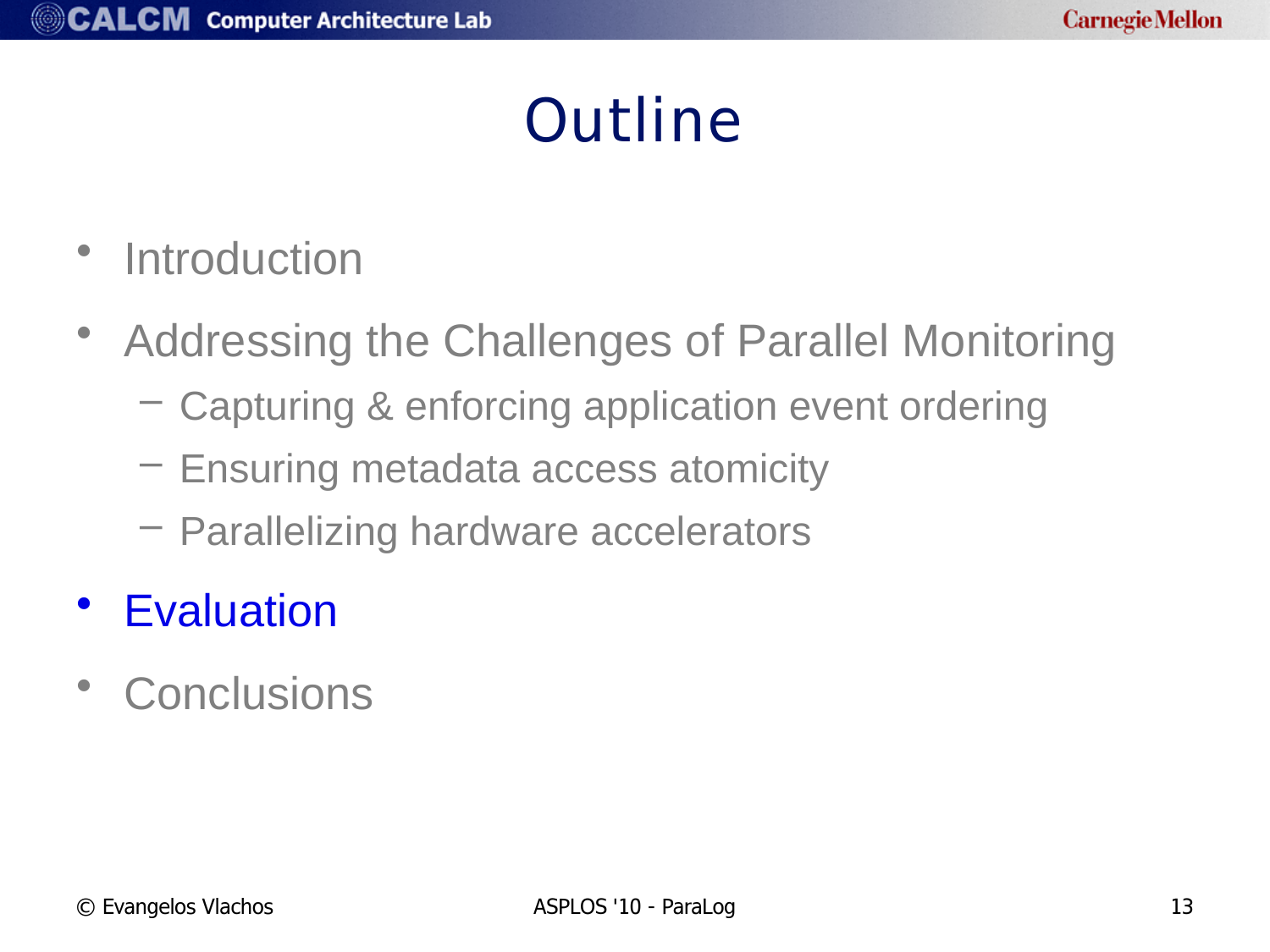

# Outline
Introduction
Addressing the Challenges of Parallel Monitoring
Capturing & enforcing application event ordering
Ensuring metadata access atomicity
Parallelizing hardware accelerators
Evaluation
Conclusions
© Evangelos Vlachos
ASPLOS '10 - ParaLog
13